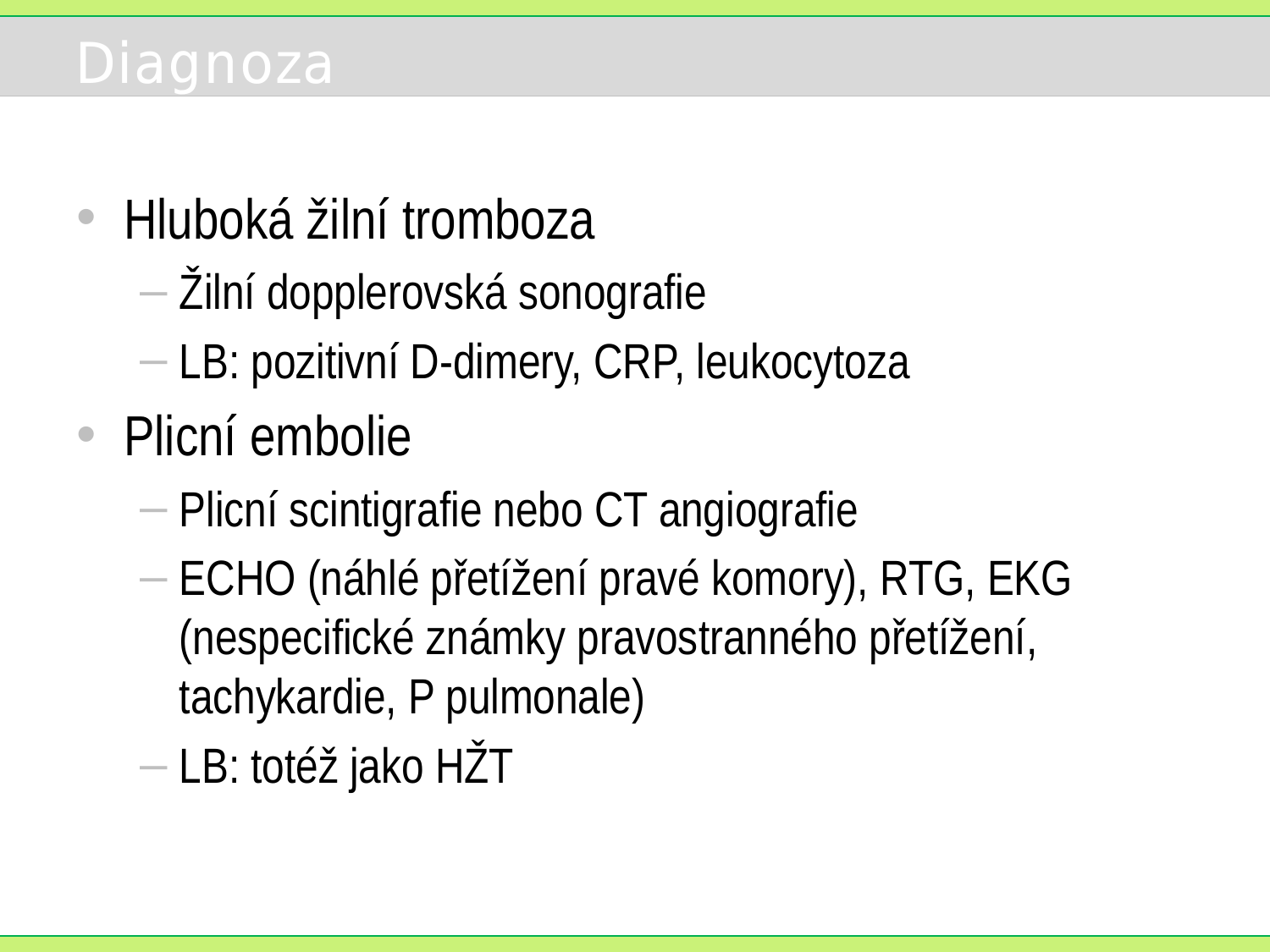

# Diagnoza
Hluboká žilní tromboza
Žilní dopplerovská sonografie
LB: pozitivní D-dimery, CRP, leukocytoza
Plicní embolie
Plicní scintigrafie nebo CT angiografie
ECHO (náhlé přetížení pravé komory), RTG, EKG (nespecifické známky pravostranného přetížení, tachykardie, P pulmonale)
LB: totéž jako HŽT